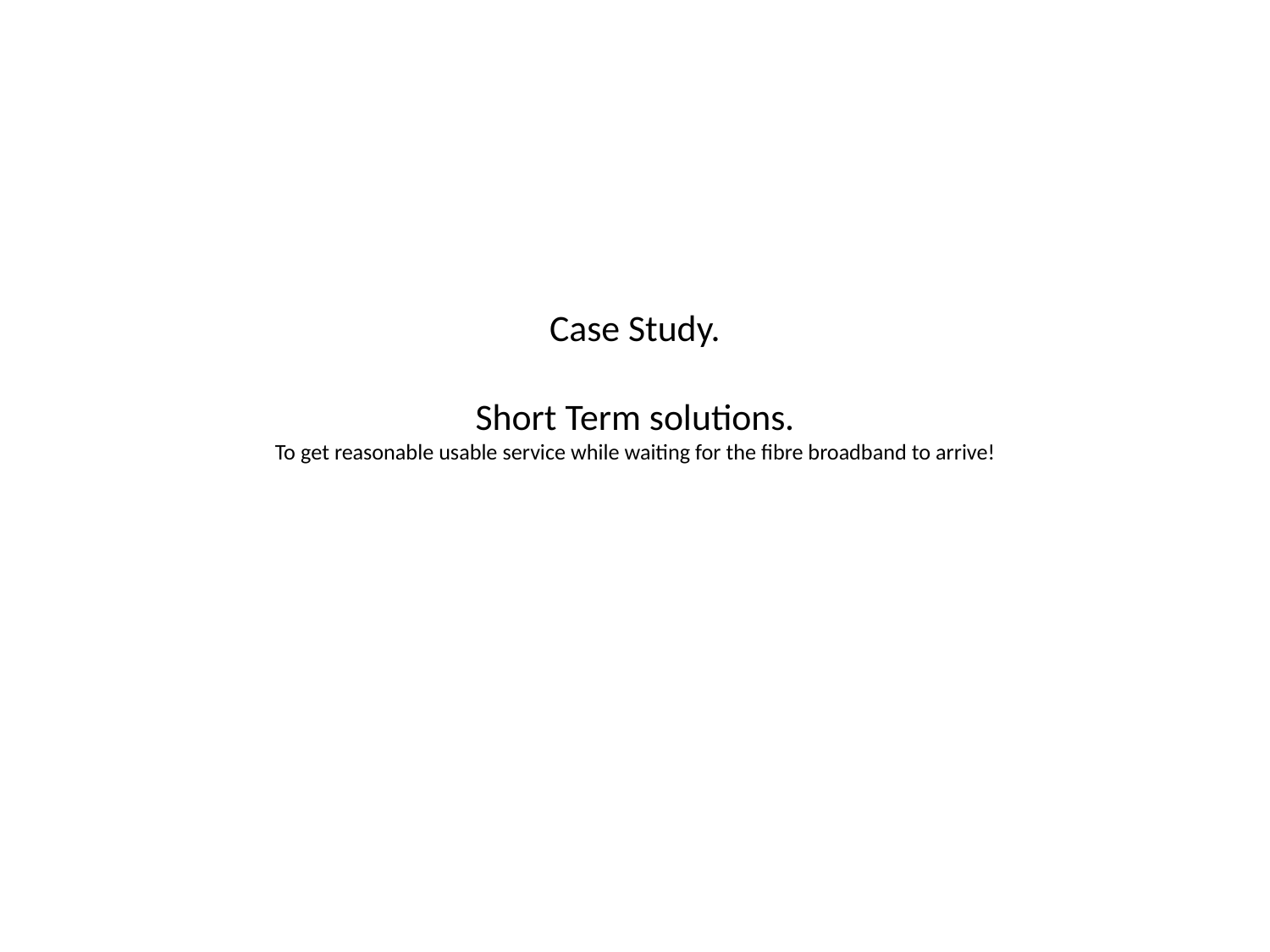

# Case Study. Short Term solutions. To get reasonable usable service while waiting for the fibre broadband to arrive!